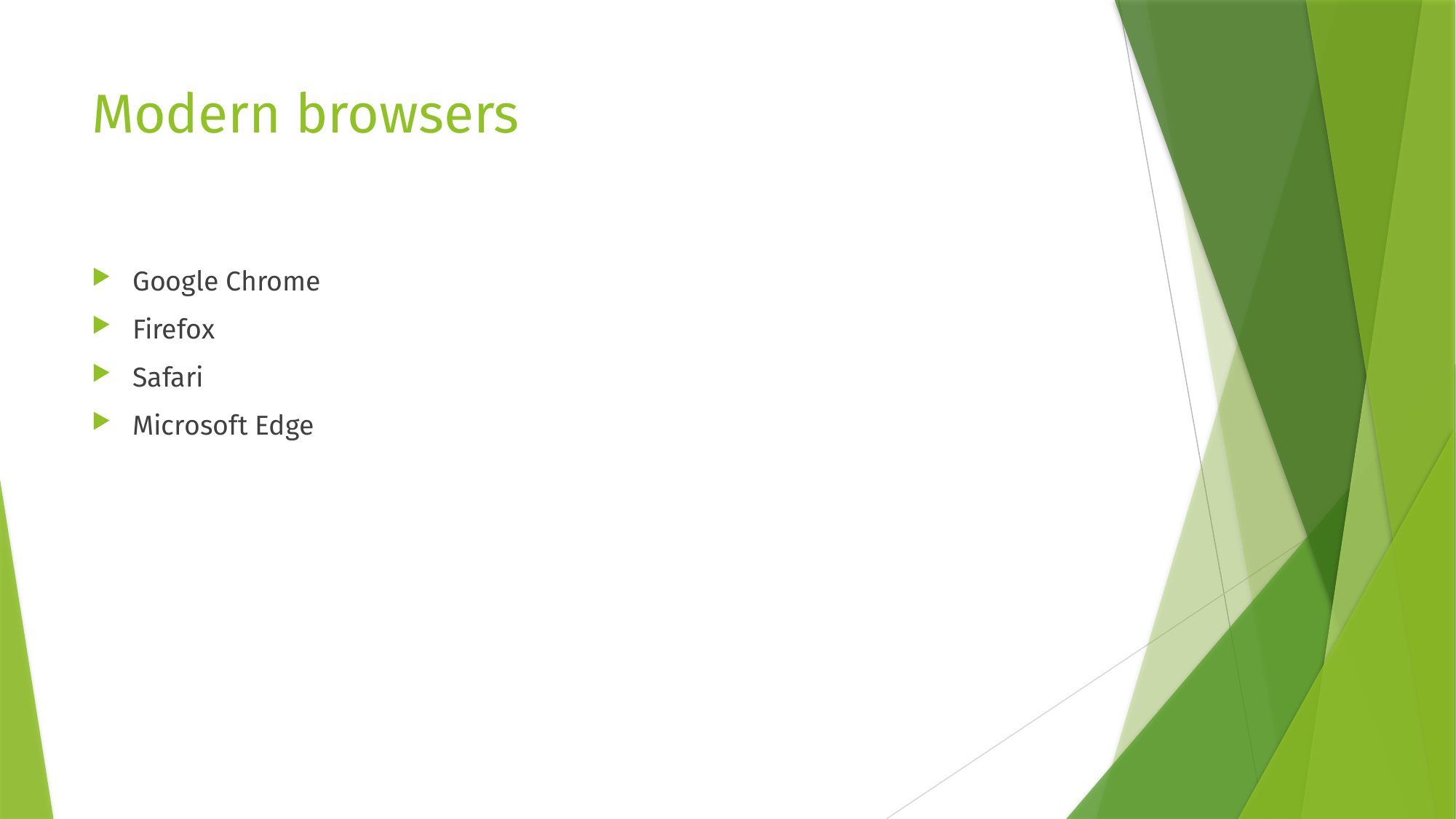

# Modern browsers
Google Chrome
Firefox
Safari
Microsoft Edge